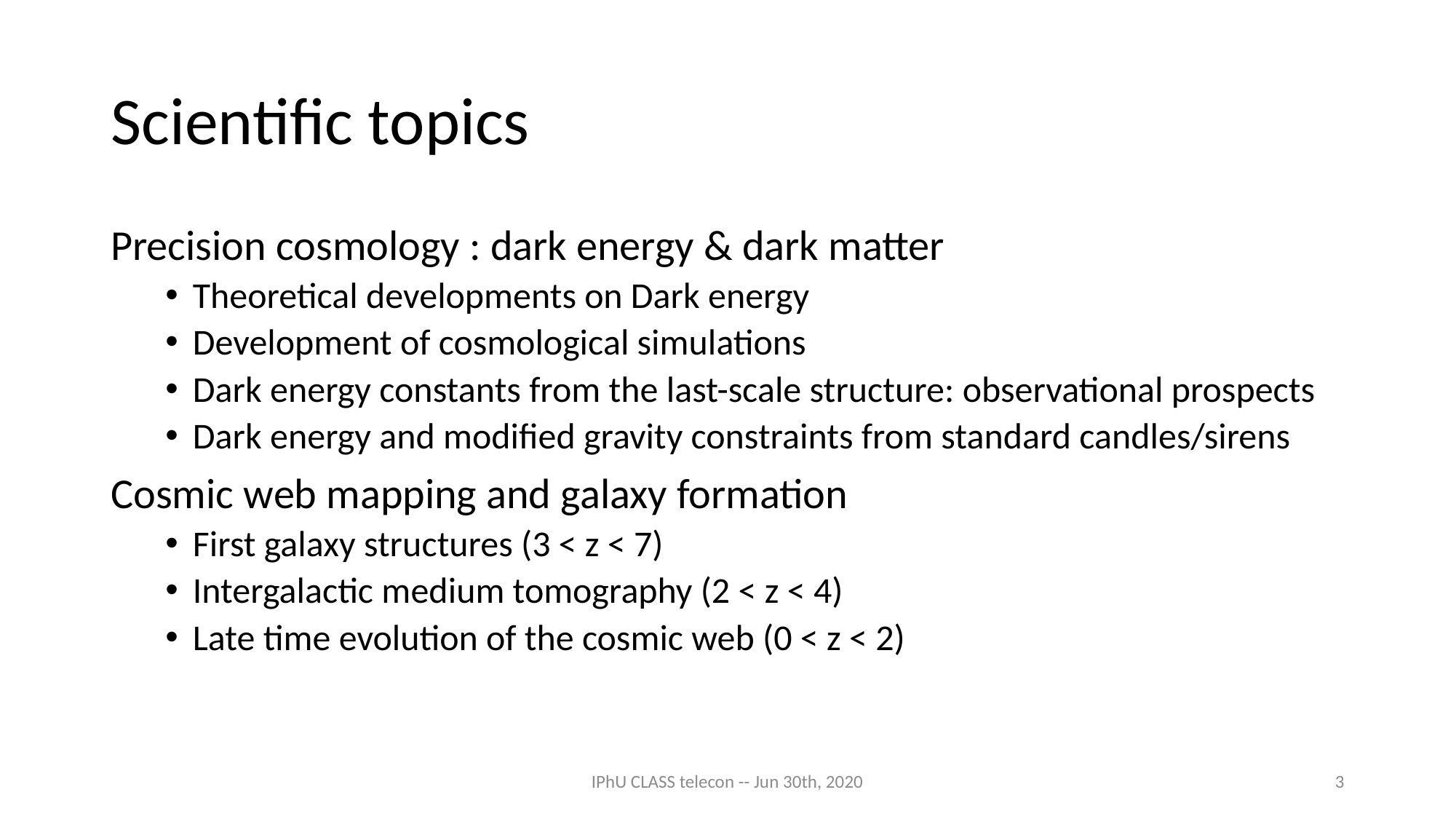

# Scientific topics
Precision cosmology : dark energy & dark matter
Theoretical developments on Dark energy
Development of cosmological simulations
Dark energy constants from the last-scale structure: observational prospects
Dark energy and modified gravity constraints from standard candles/sirens
Cosmic web mapping and galaxy formation
First galaxy structures (3 < z < 7)
Intergalactic medium tomography (2 < z < 4)
Late time evolution of the cosmic web (0 < z < 2)

IPhU CLASS telecon -- Jun 30th, 2020
3